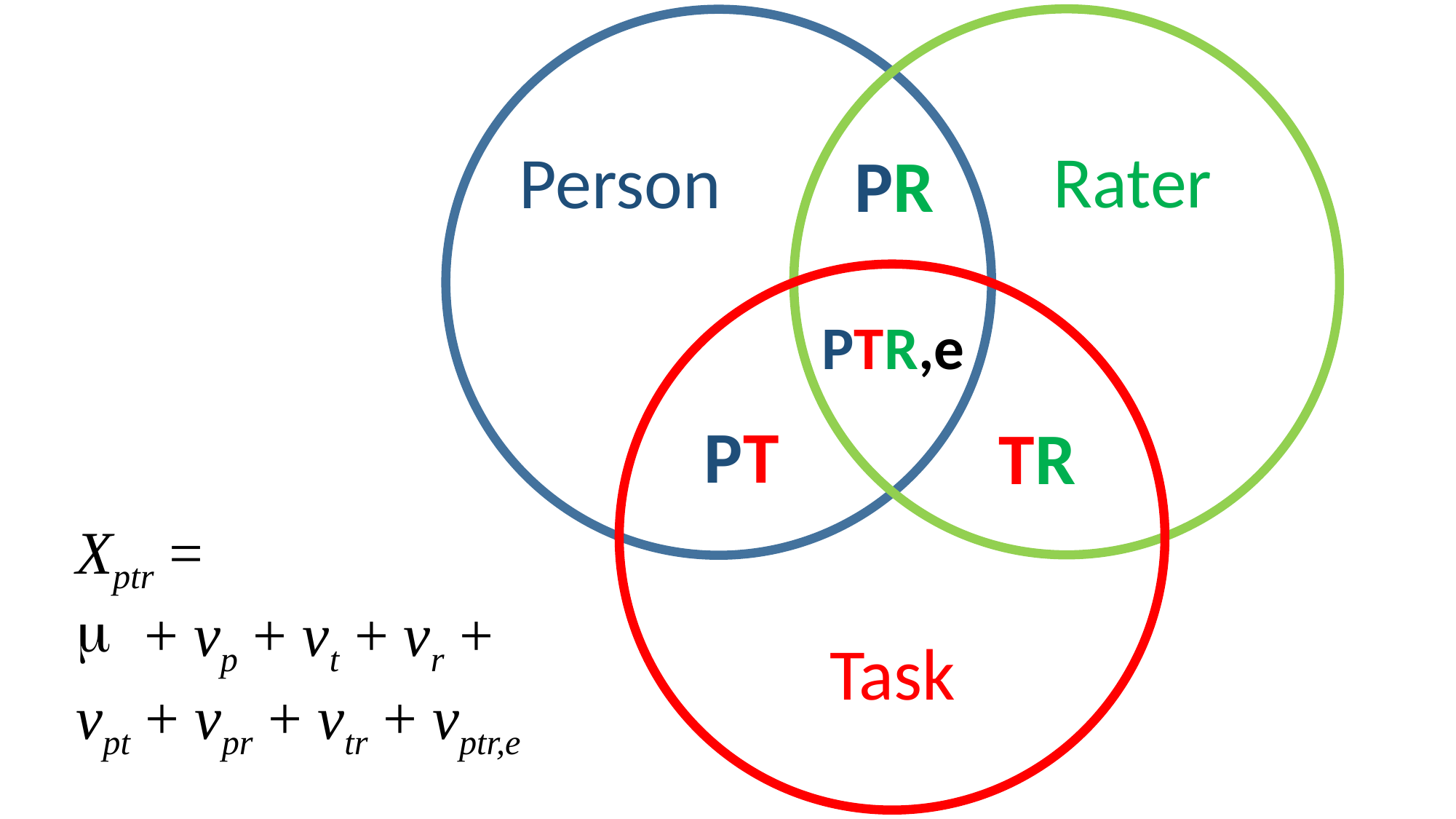

Rater
Person
PR
PTR,e
PT
TR
Task
Xptr =
+ vp + vt + vr +
vpt + vpr + vtr + vptr,e